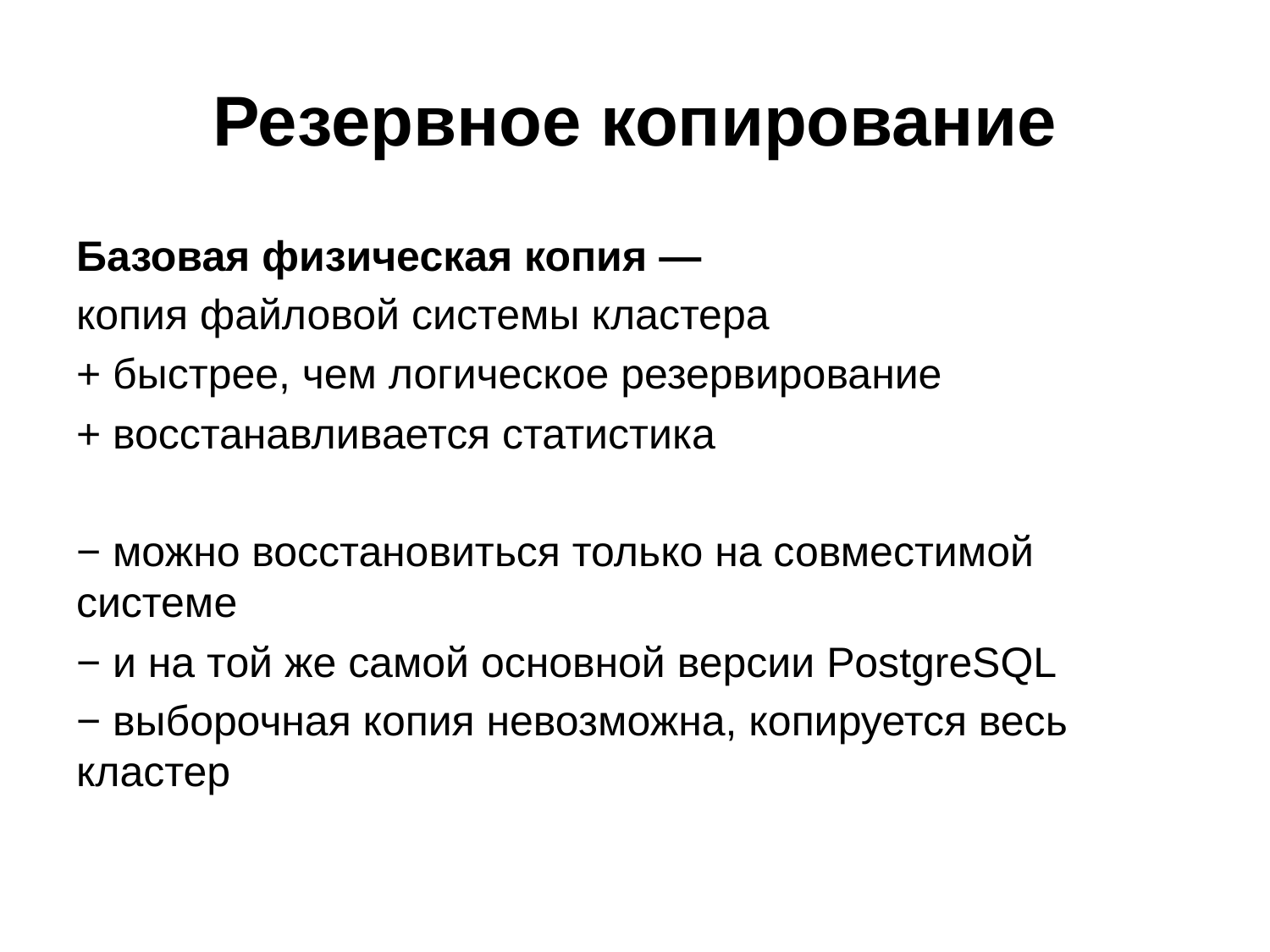

# Резервное копирование
Базовая физическая копия —
копия файловой системы кластера
+ быстрее, чем логическое резервирование
+ восстанавливается статистика

− можно восстановиться только на совместимой системе
− и на той же самой основной версии PostgreSQL
− выборочная копия невозможна, копируется весь кластер